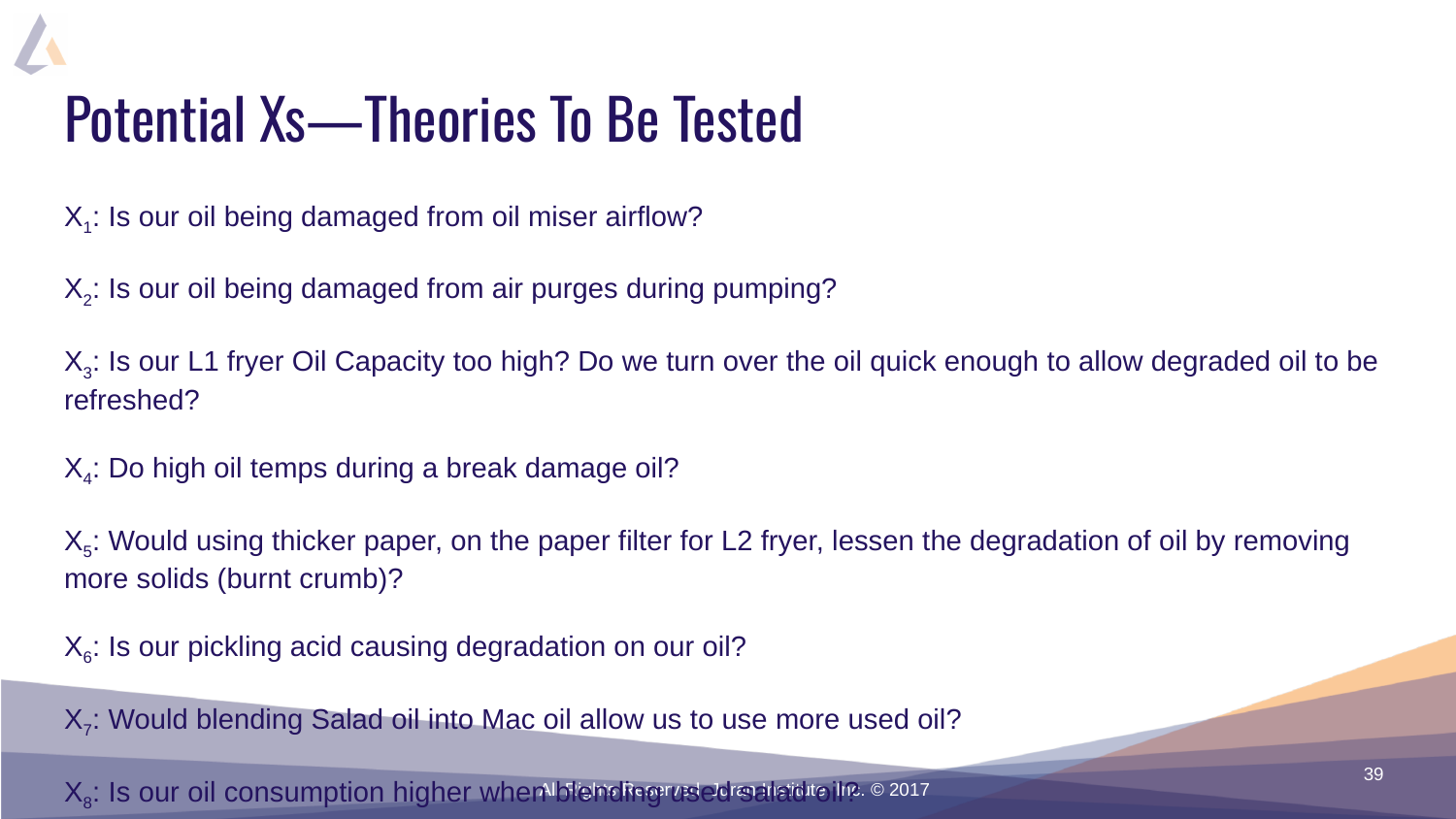

# Potential Xs—Theories To Be Tested
X1: Is our oil being damaged from oil miser airflow?

X2: Is our oil being damaged from air purges during pumping?

X3: Is our L1 fryer Oil Capacity too high? Do we turn over the oil quick enough to allow degraded oil to be refreshed?

X4: Do high oil temps during a break damage oil?

X5: Would using thicker paper, on the paper filter for L2 fryer, lessen the degradation of oil by removing more solids (burnt crumb)?

X6: Is our pickling acid causing degradation on our oil?

X7: Would blending Salad oil into Mac oil allow us to use more used oil?

X8: Is our oil consumption higher when blending used salad oil?

39